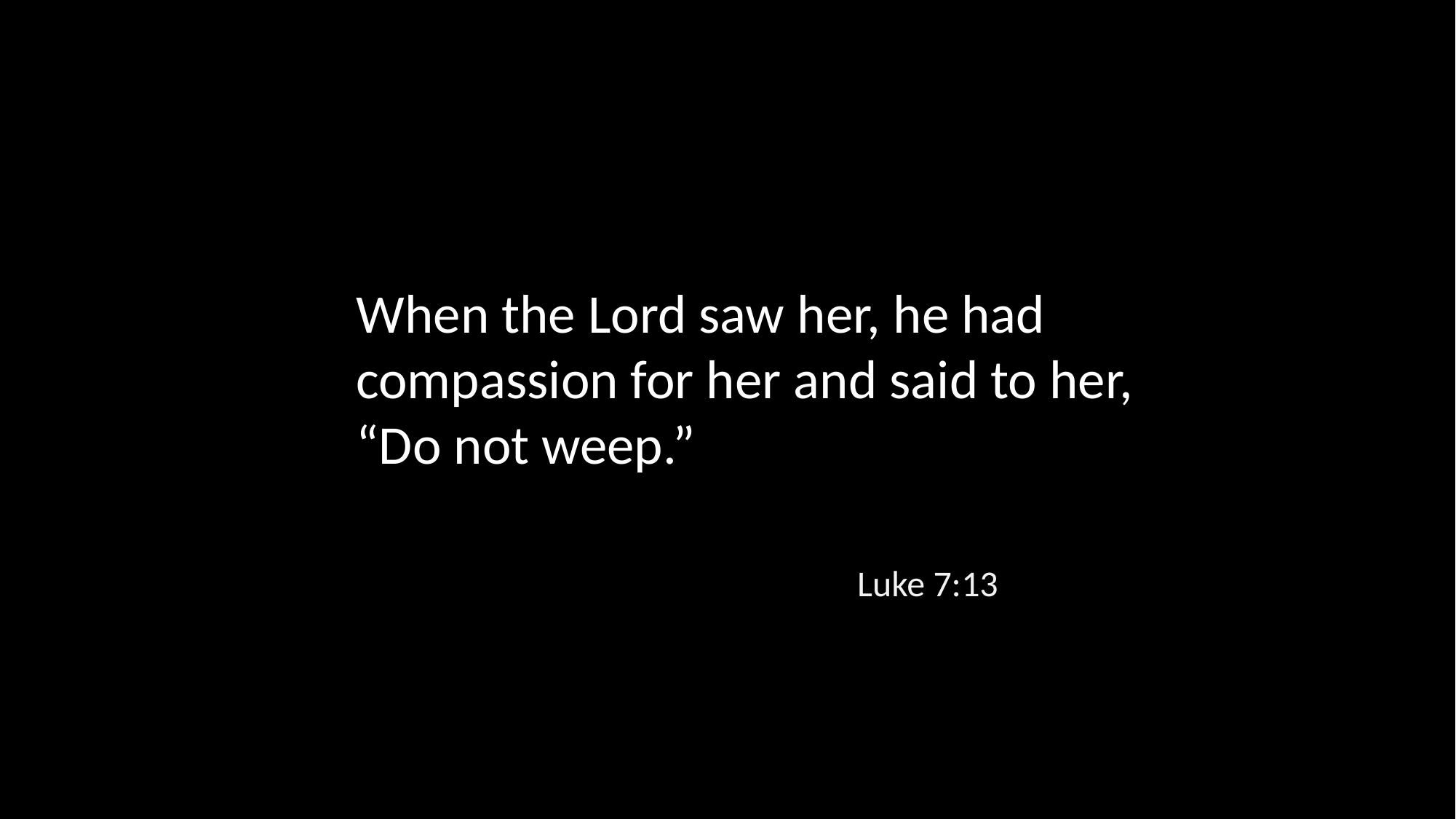

When the Lord saw her, he had compassion for her and said to her, “Do not weep.”
Luke 7:13